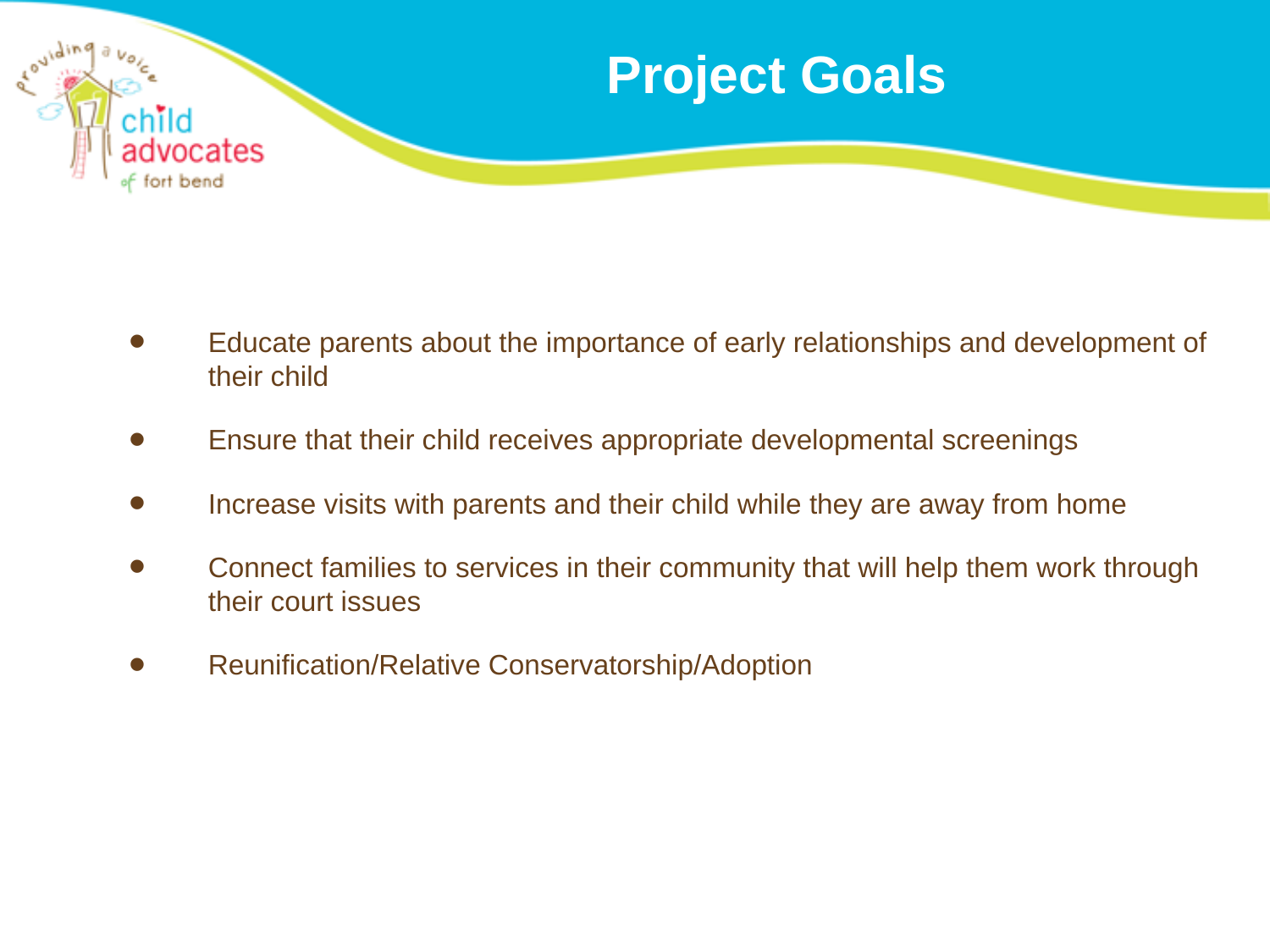

# Project Goals
Educate parents about the importance of early relationships and development of their child
Ensure that their child receives appropriate developmental screenings
Increase visits with parents and their child while they are away from home
Connect families to services in their community that will help them work through their court issues
Reunification/Relative Conservatorship/Adoption